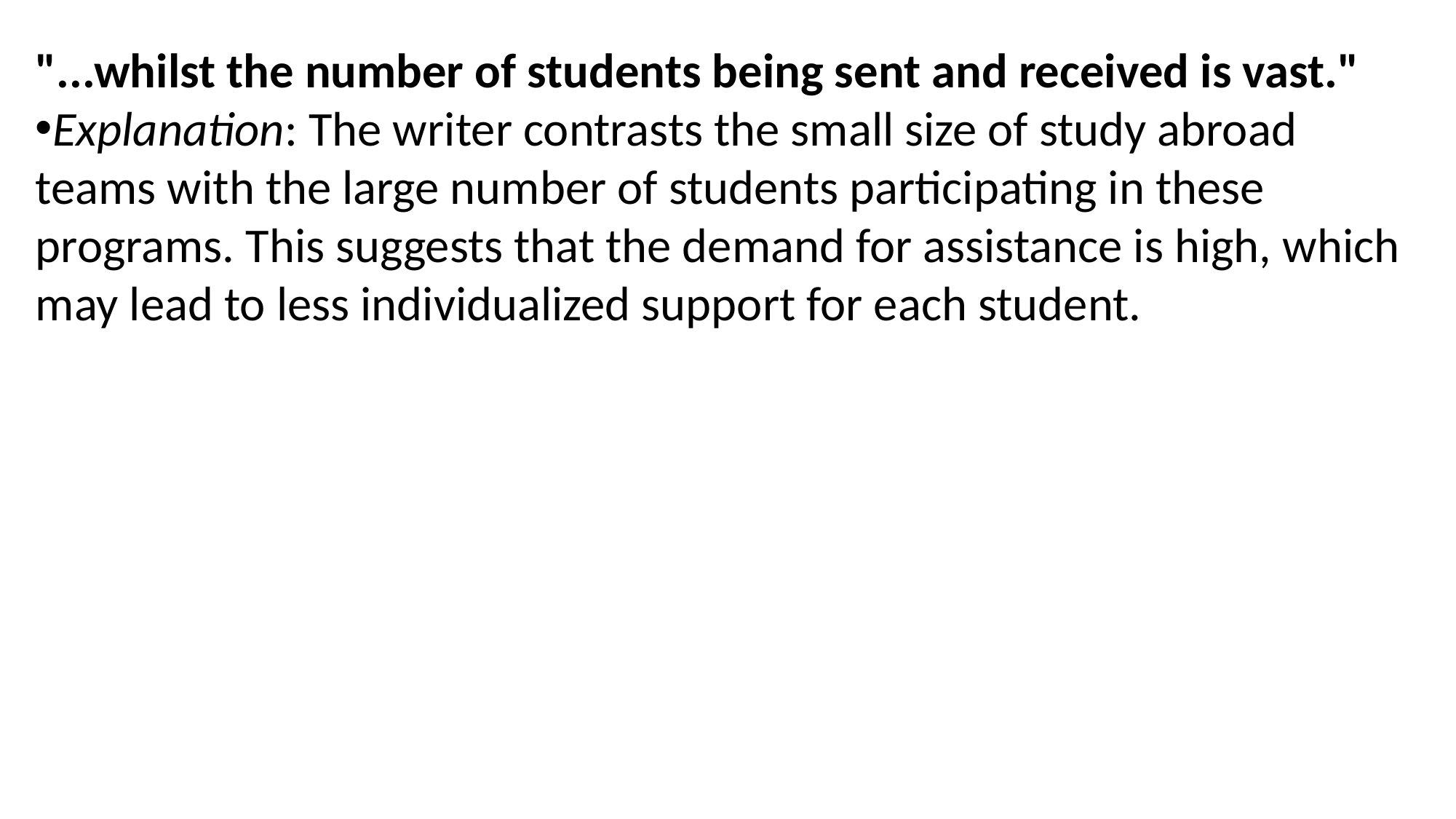

"...whilst the number of students being sent and received is vast."
Explanation: The writer contrasts the small size of study abroad teams with the large number of students participating in these programs. This suggests that the demand for assistance is high, which may lead to less individualized support for each student.